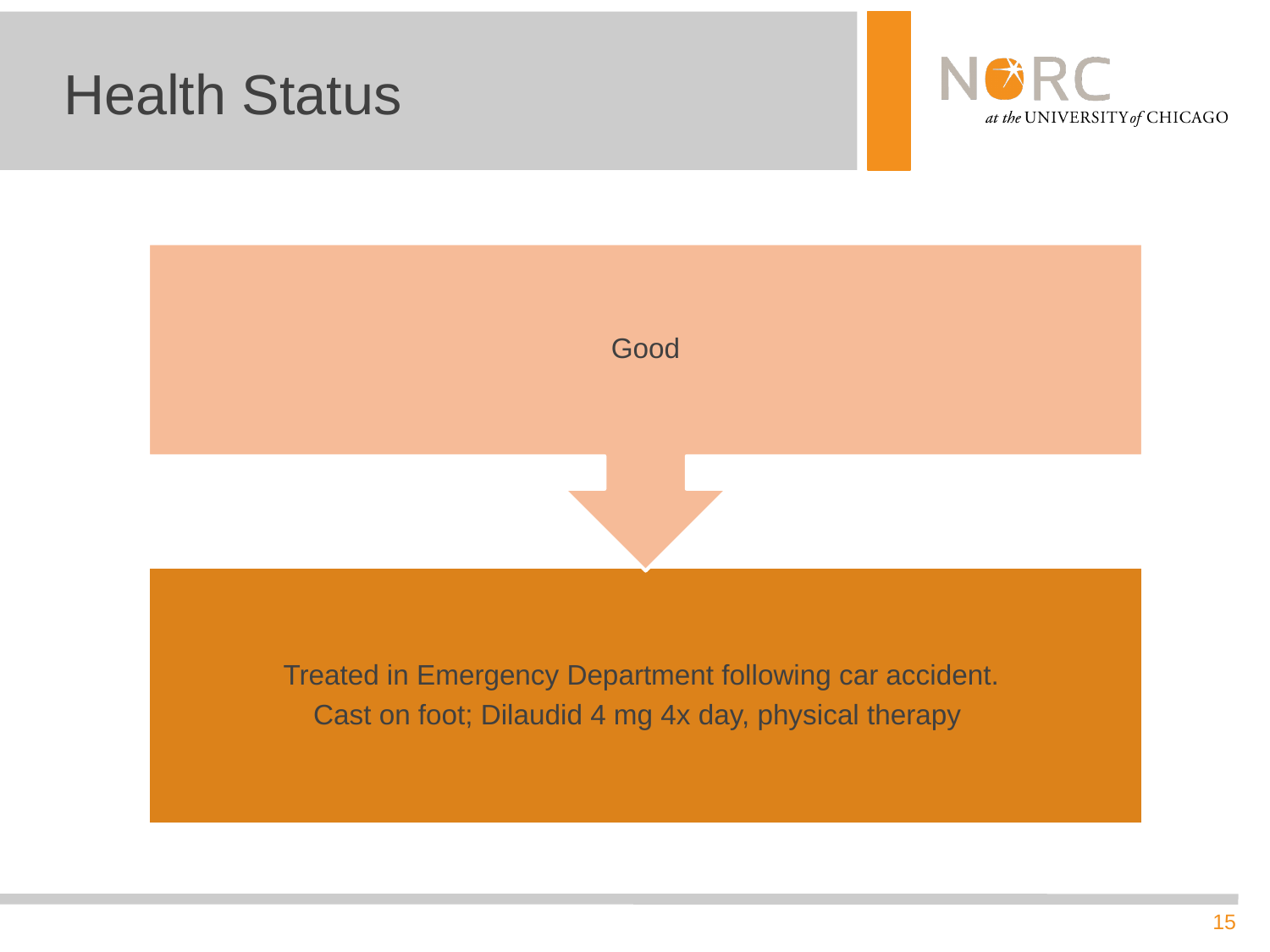

# Health Status
Treated in Emergency Department following car accident.
Cast on foot; Dilaudid 4 mg 4x day, physical therapy
Good